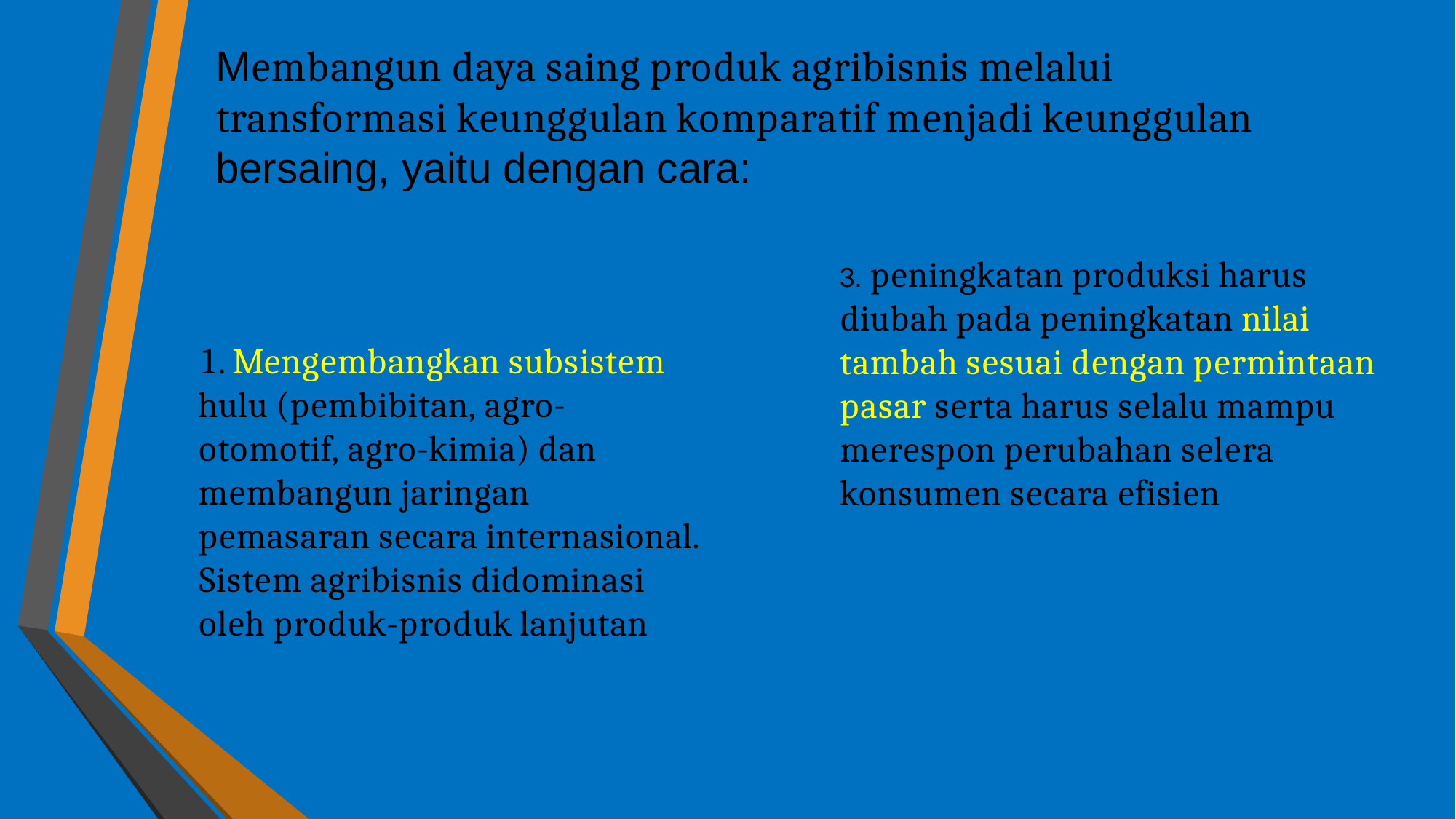

# Membangun daya saing produk agribisnis melalui transformasi keunggulan komparatif menjadi keunggulan bersaing, yaitu dengan cara:
3. peningkatan produksi harus diubah pada peningkatan nilai tambah sesuai dengan permintaan pasar serta harus selalu mampu merespon perubahan selera konsumen secara efisien
1. Mengembangkan subsistem hulu (pembibitan, agro-otomotif, agro-kimia) dan membangun jaringan pemasaran secara internasional. Sistem agribisnis didominasi oleh produk-produk lanjutan